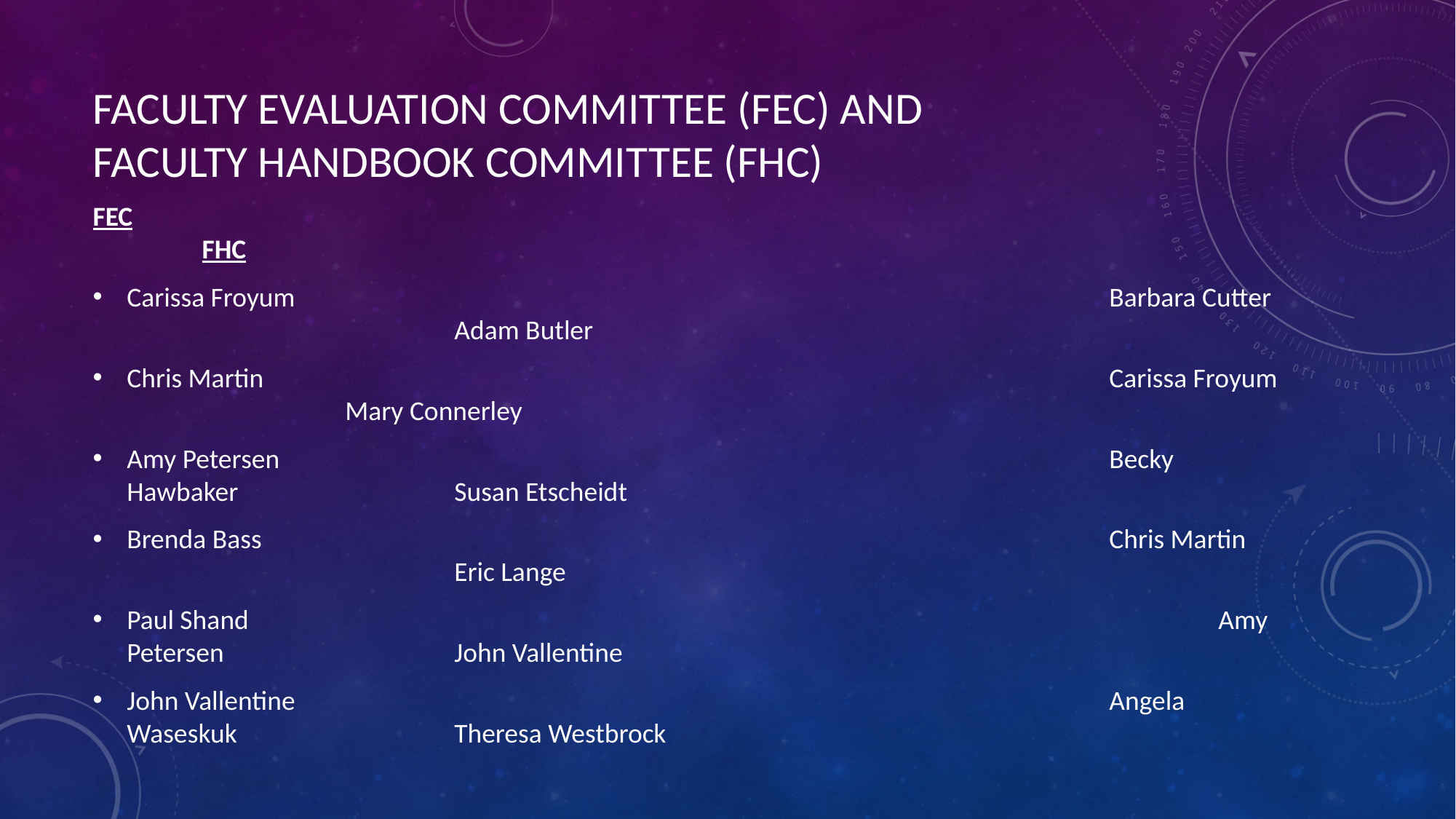

# Faculty Evaluation COMMITTEE (FEC) and Faculty Handbook Committee (FHC)
FEC											FHC
Carissa Froyum								Barbara Cutter			Adam Butler
Chris Martin								Carissa Froyum		Mary Connerley
Amy Petersen								Becky Hawbaker		Susan Etscheidt
Brenda Bass								Chris Martin			Eric Lange
Paul Shand									Amy Petersen			John Vallentine
John Vallentine								Angela Waseskuk		Theresa Westbrock